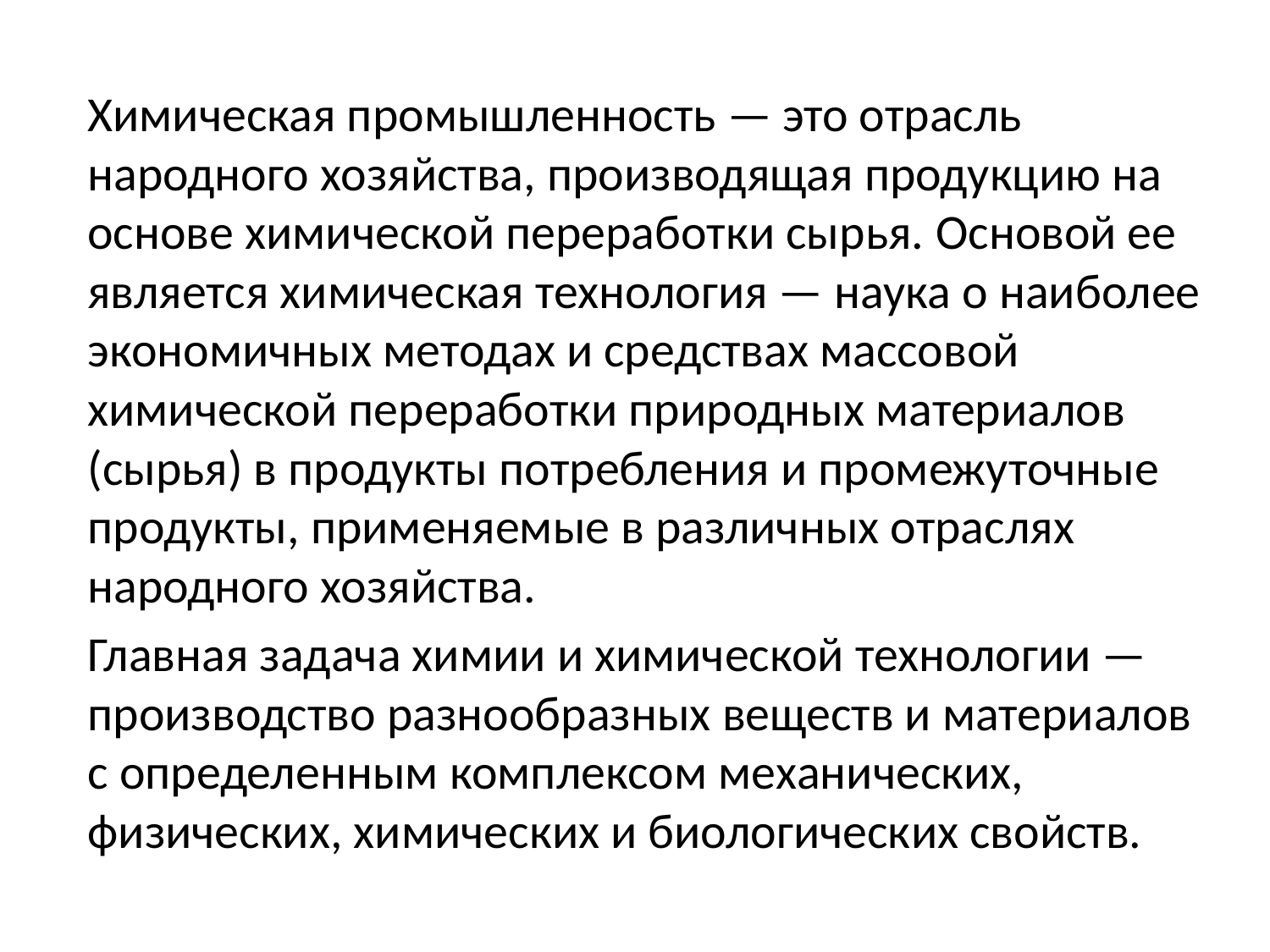

Химическая промышленность — это отрасль народного хозяйства, производящая продукцию на основе химической переработки сырья. Основой ее является химическая технология — наука о наиболее экономичных методах и средствах массовой химической переработки природных материалов (сырья) в продукты потребления и промежуточные продукты, применяемые в различных отраслях народного хозяйства.
Главная задача химии и химической технологии — производство разнообразных веществ и материалов с определенным комплексом механических, физических, химических и биологических свойств.